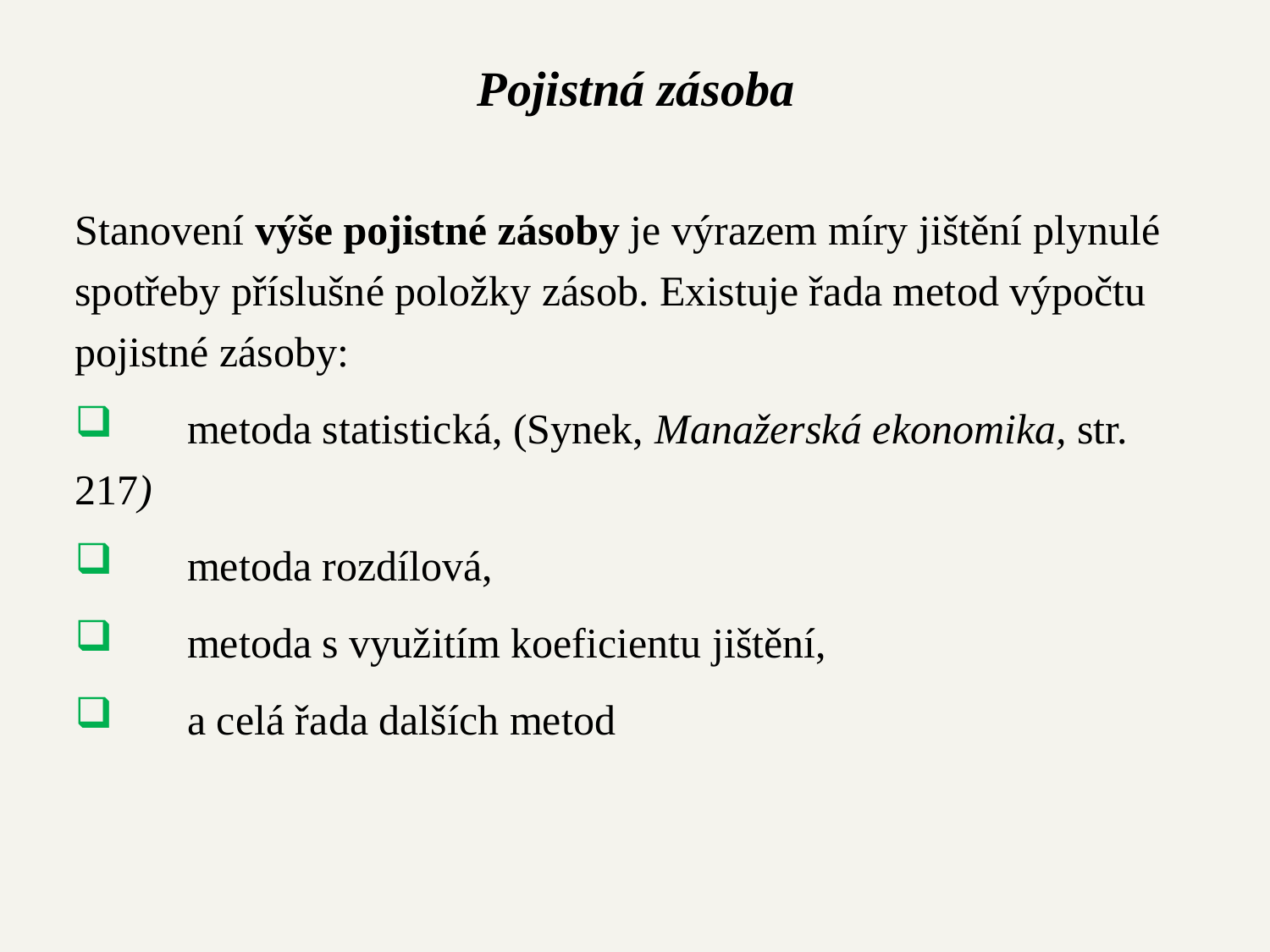

# Pojistná zásoba
Stanovení výše pojistné zásoby je výrazem míry jištění plynulé spotřeby příslušné položky zásob. Existuje řada metod výpočtu pojistné zásoby:
	metoda statistická, (Synek, Manažerská 	ekonomika, str. 217)
	metoda rozdílová,
	metoda s využitím koeficientu jištění,
	a celá řada dalších metod